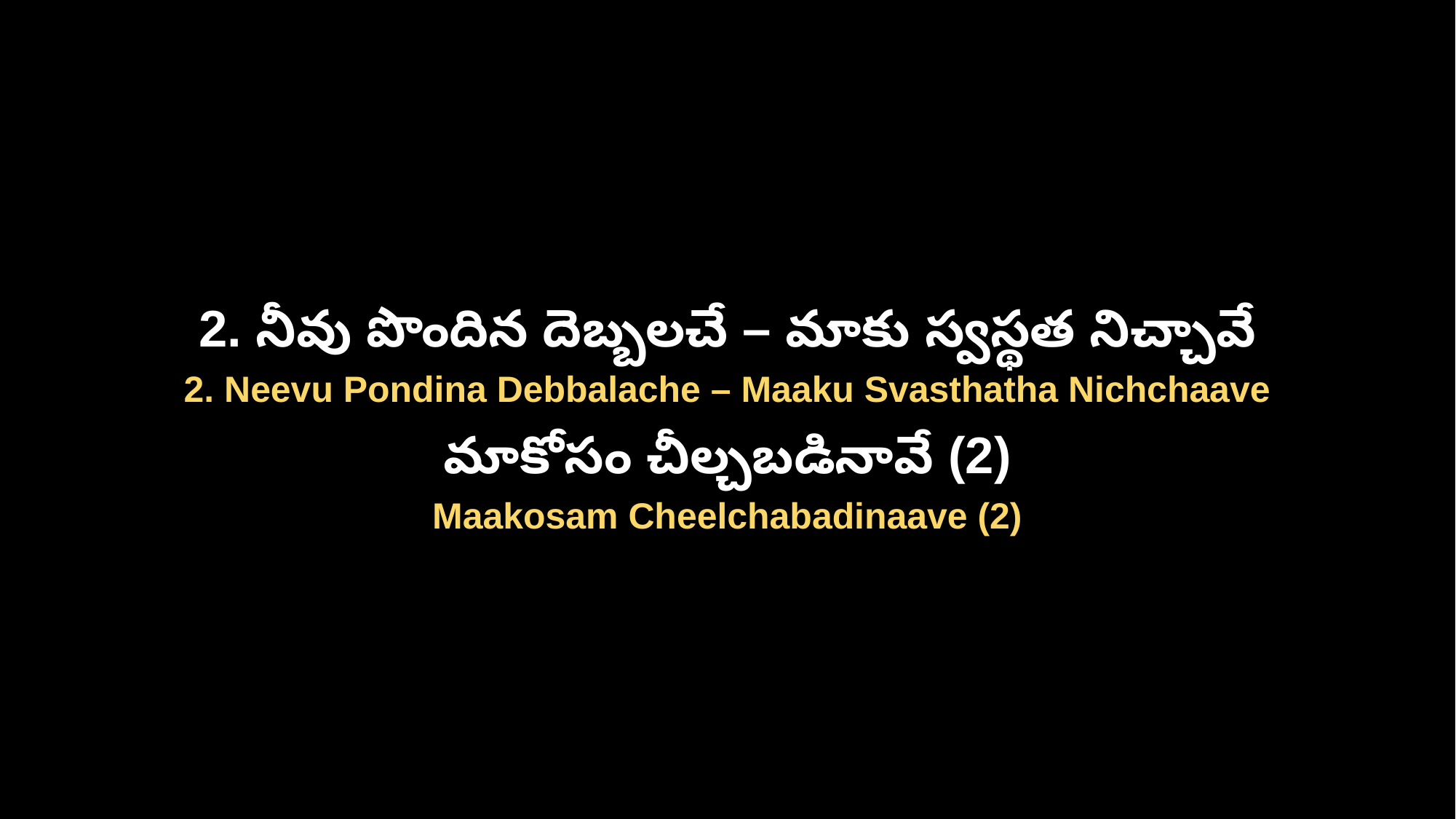

2. నీవు పొందిన దెబ్బలచే – మాకు స్వస్థత నిచ్చావే
2. Neevu Pondina Debbalache – Maaku Svasthatha Nichchaave
మాకోసం చీల్చబడినావే (2)
Maakosam Cheelchabadinaave (2)